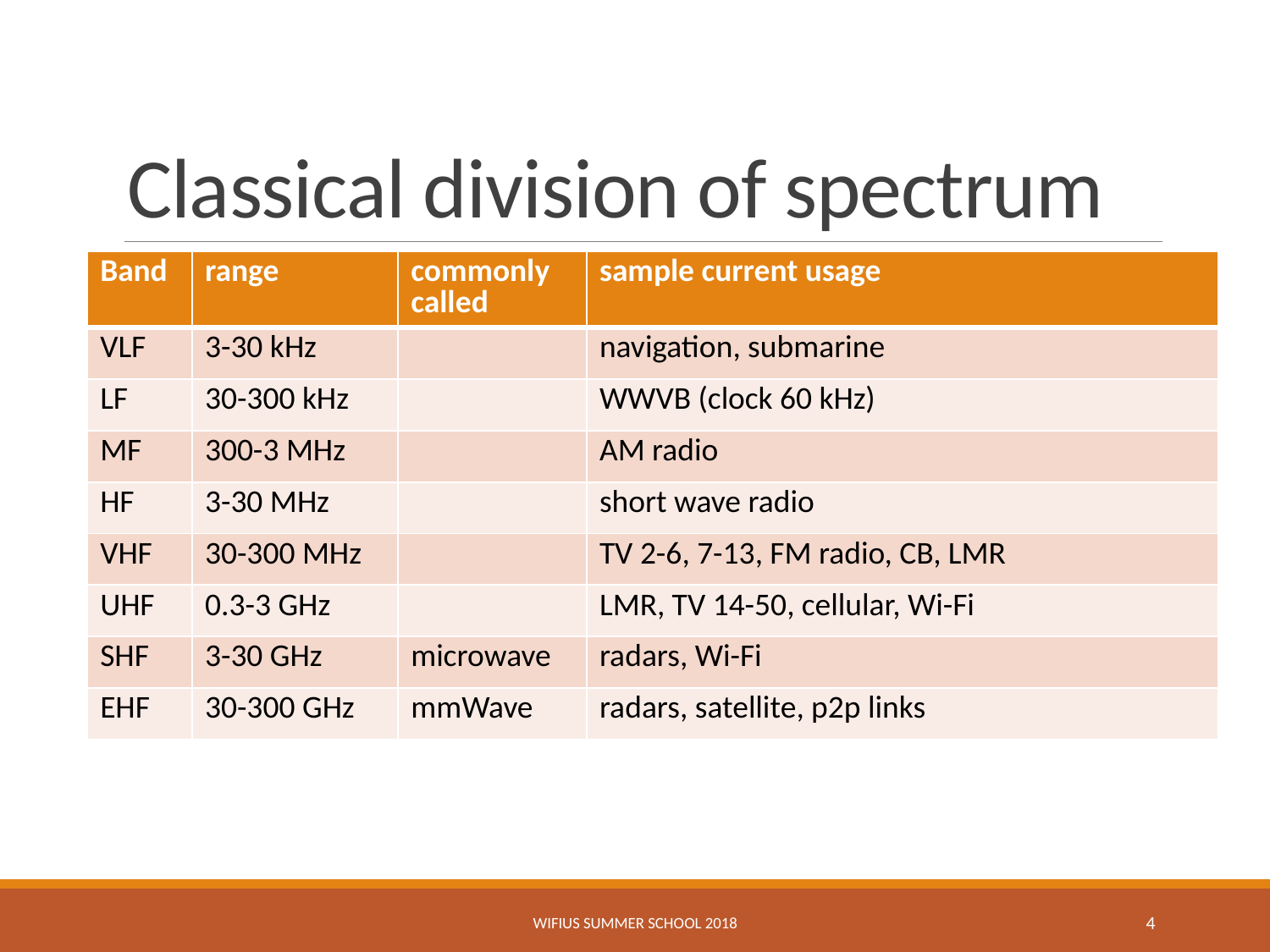

# Classical division of spectrum
| Band | range | commonly called | sample current usage |
| --- | --- | --- | --- |
| VLF | 3-30 kHz |  | navigation, submarine |
| LF | 30-300 kHz |  | WWVB (clock 60 kHz) |
| MF | 300-3 MHz |  | AM radio |
| HF | 3-30 MHz |  | short wave radio |
| VHF | 30-300 MHz |  | TV 2-6, 7-13, FM radio, CB, LMR |
| UHF | 0.3-3 GHz |  | LMR, TV 14-50, cellular, Wi-Fi |
| SHF | 3-30 GHz | microwave | radars, Wi-Fi |
| EHF | 30-300 GHz | mmWave | radars, satellite, p2p links |
WifiUS Summer School 2018
4